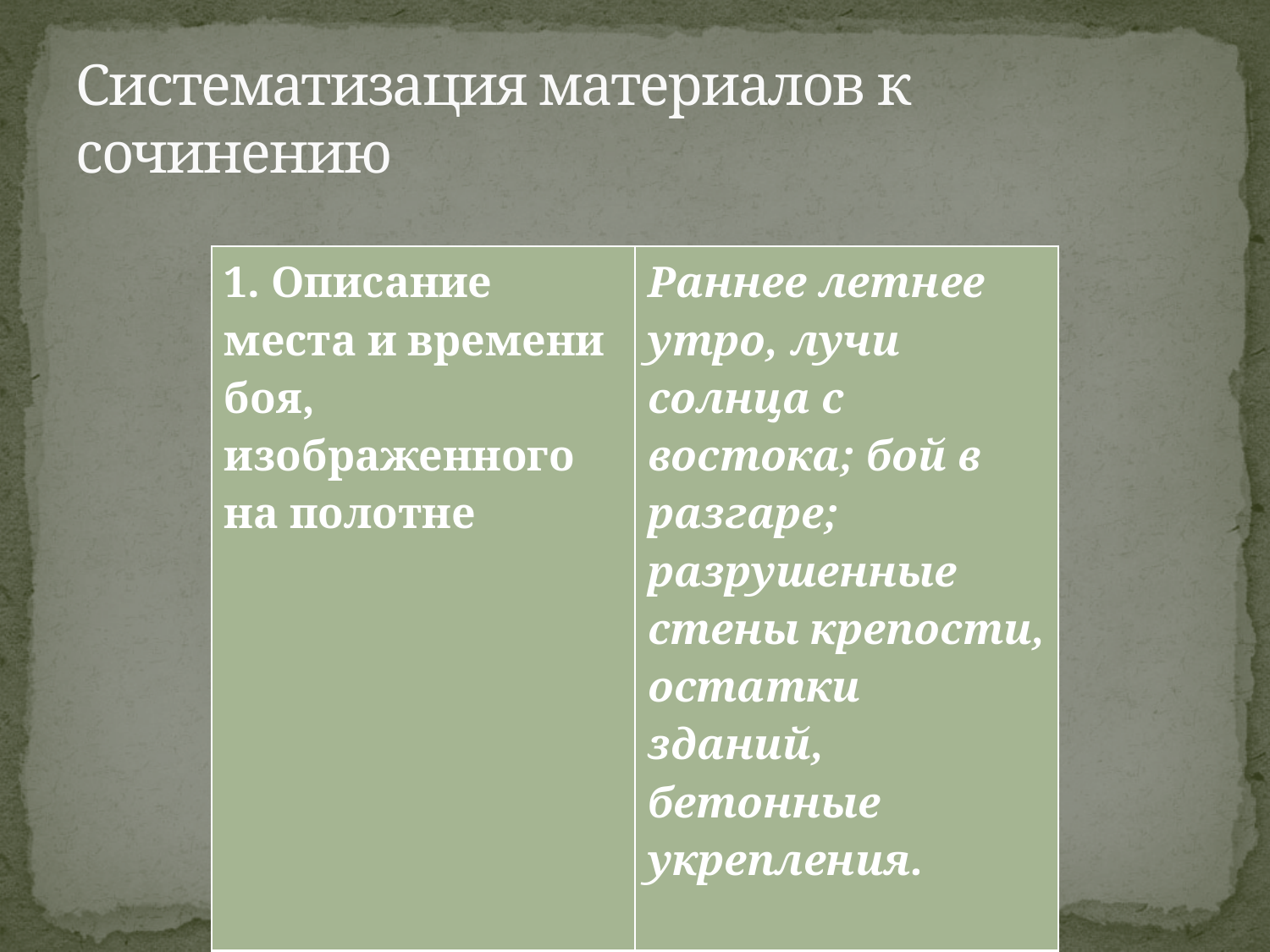

# Систематизация материалов к сочинению

| 1. Описание места и времени боя, изображенного на полотне | Раннее летнее утро, лучи солнца с востока; бой в разгаре; разрушенные стены крепости, остатки зданий, бетонные укрепления. |
| --- | --- |